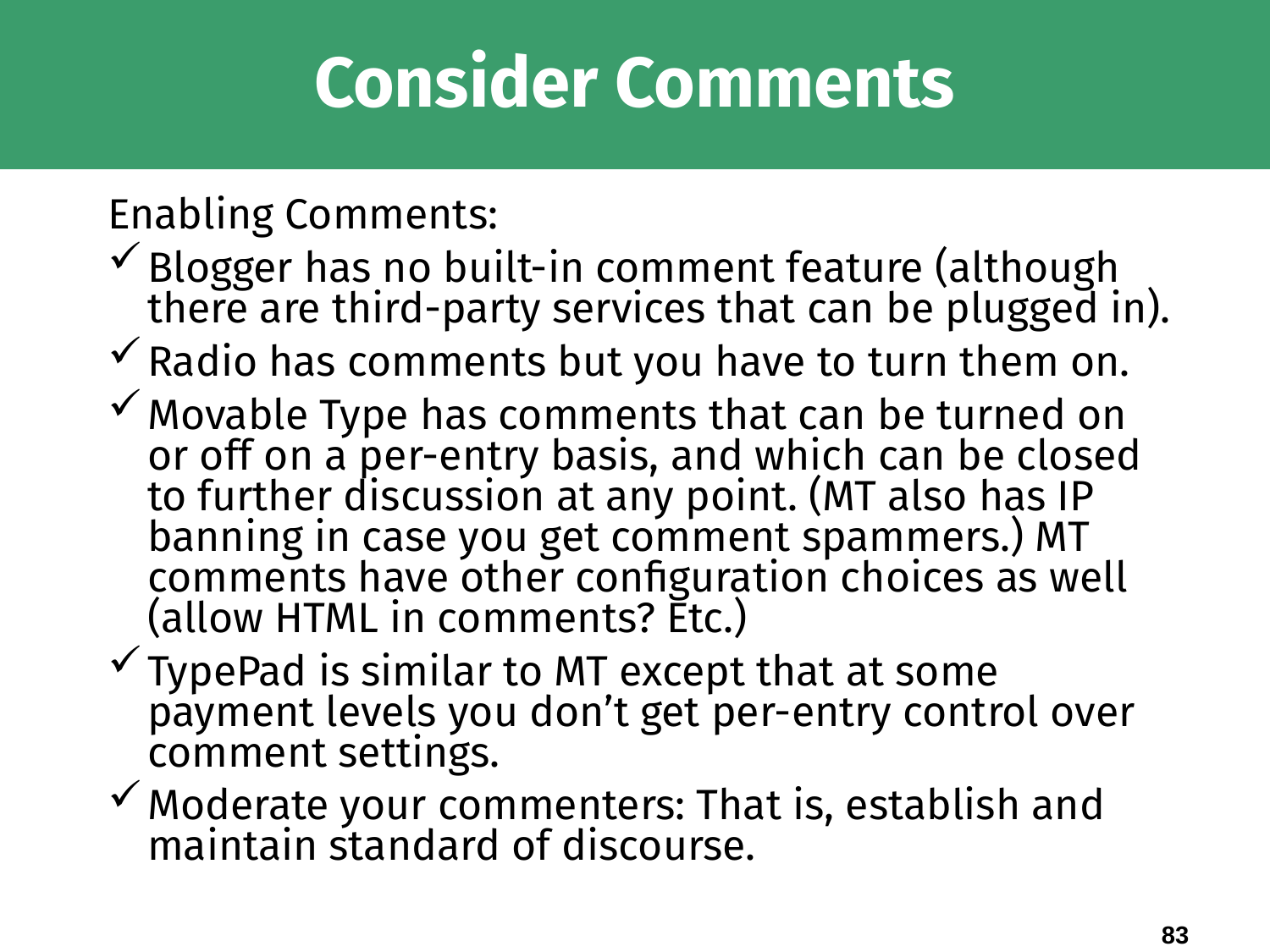

# Consider Comments
Enabling Comments:
Blogger has no built-in comment feature (although there are third-party services that can be plugged in).
Radio has comments but you have to turn them on.
Movable Type has comments that can be turned on or off on a per-entry basis, and which can be closed to further discussion at any point. (MT also has IP banning in case you get comment spammers.) MT comments have other configuration choices as well (allow HTML in comments? Etc.)
TypePad is similar to MT except that at some payment levels you don’t get per-entry control over comment settings.
Moderate your commenters: That is, establish and maintain standard of discourse.